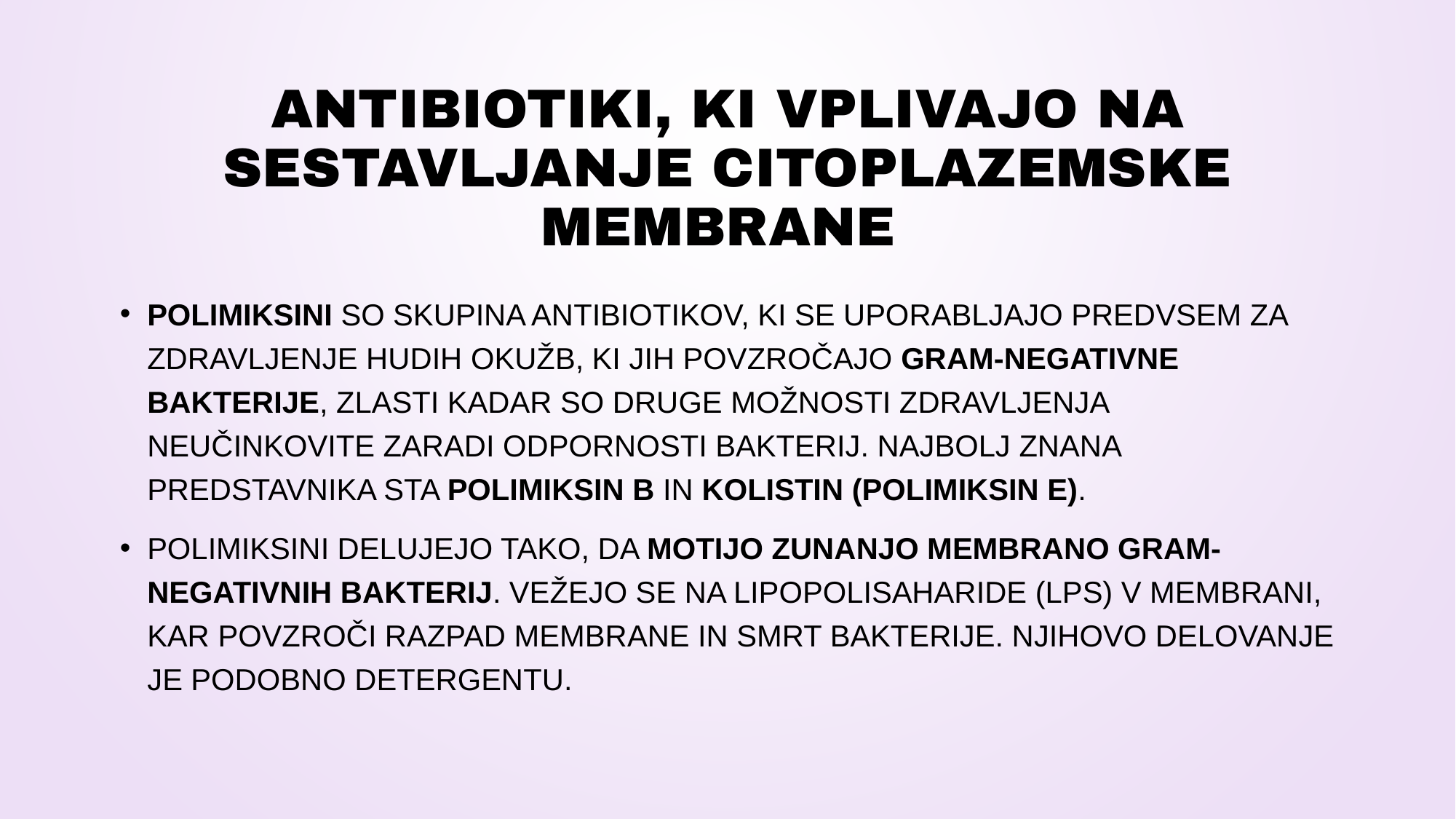

# ANTIBIOTIKI, KI VPLIVAJO NA SESTAVLJANJE CITOPLAZEMSKE MEMBRANE
Polimiksini so skupina antibiotikov, ki se uporabljajo predvsem za zdravljenje hudih okužb, ki jih povzročajo gram-negativne bakterije, zlasti kadar so druge možnosti zdravljenja neučinkovite zaradi odpornosti bakterij. Najbolj znana predstavnika sta polimiksin B in kolistin (polimiksin E).
Polimiksini delujejo tako, da motijo zunanjo membrano gram-negativnih bakterij. Vežejo se na lipopolisaharide (LPS) v membrani, kar povzroči razpad membrane in smrt bakterije. Njihovo delovanje je podobno detergentu.